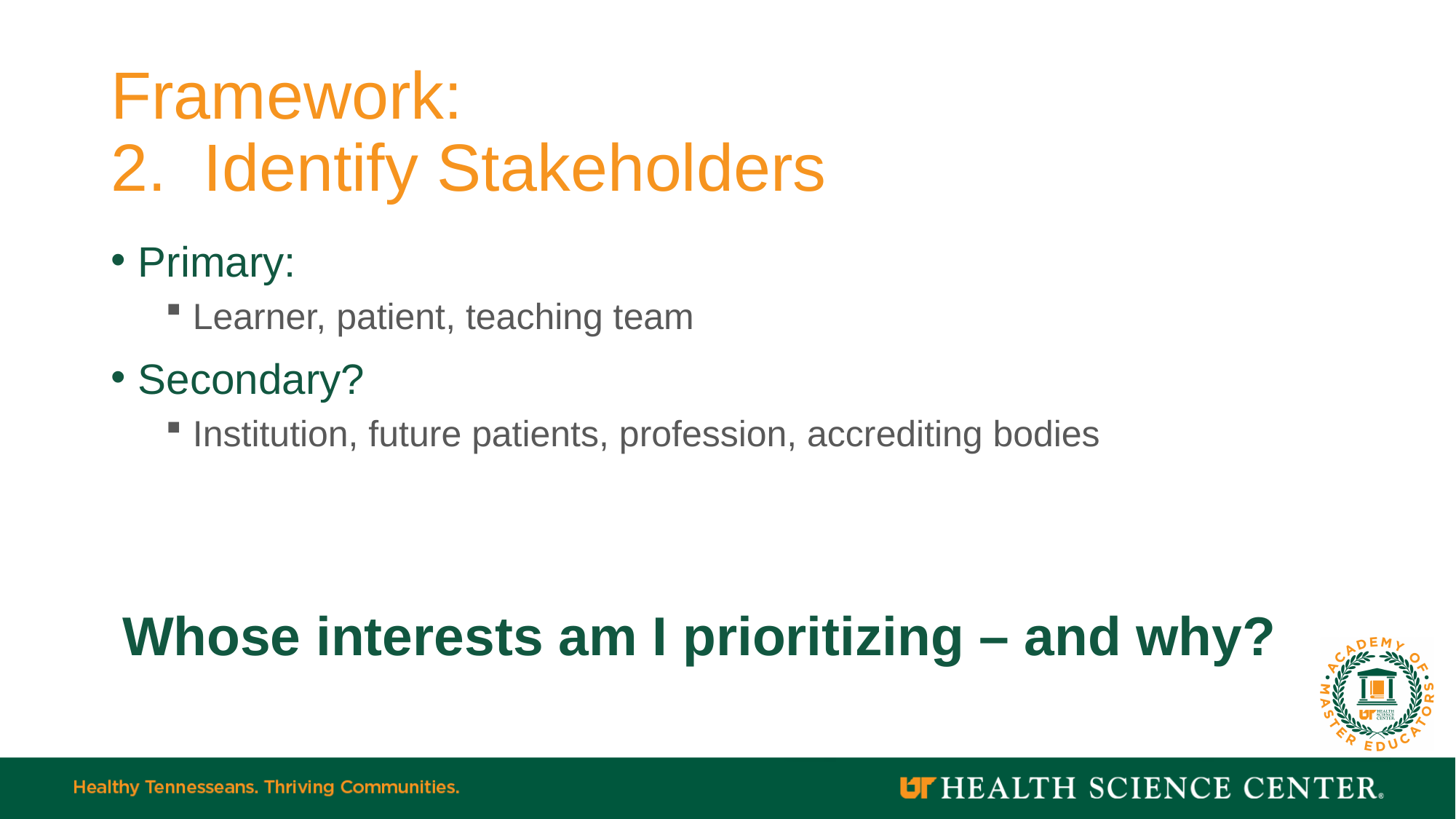

# Framework: 2.  Identify Stakeholders
Primary:
Learner, patient, teaching team
Secondary?
Institution, future patients, profession, accrediting bodies

Whose interests am I prioritizing – and why?